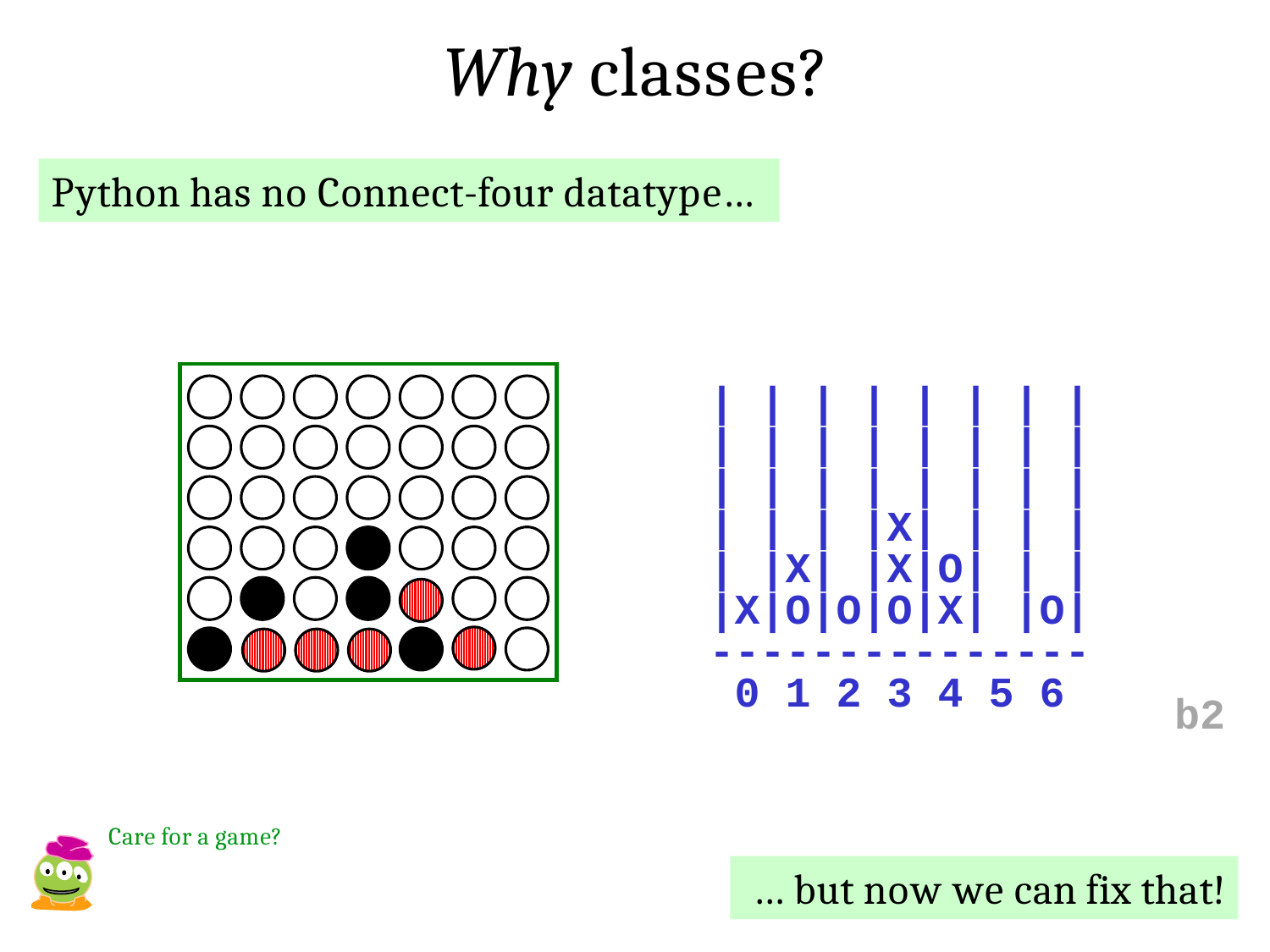

Why classes?
Python has no Connect-four datatype…

| | | | | | | |
| | | | | | | |
| | | | | | | |
| | | |X| | | |
| |X| |X|O| | |
|X|O|O|O|X| |O|
---------------
0 1 2 3 4 5 6

b2
Care for a game?

… but now we can fix that!